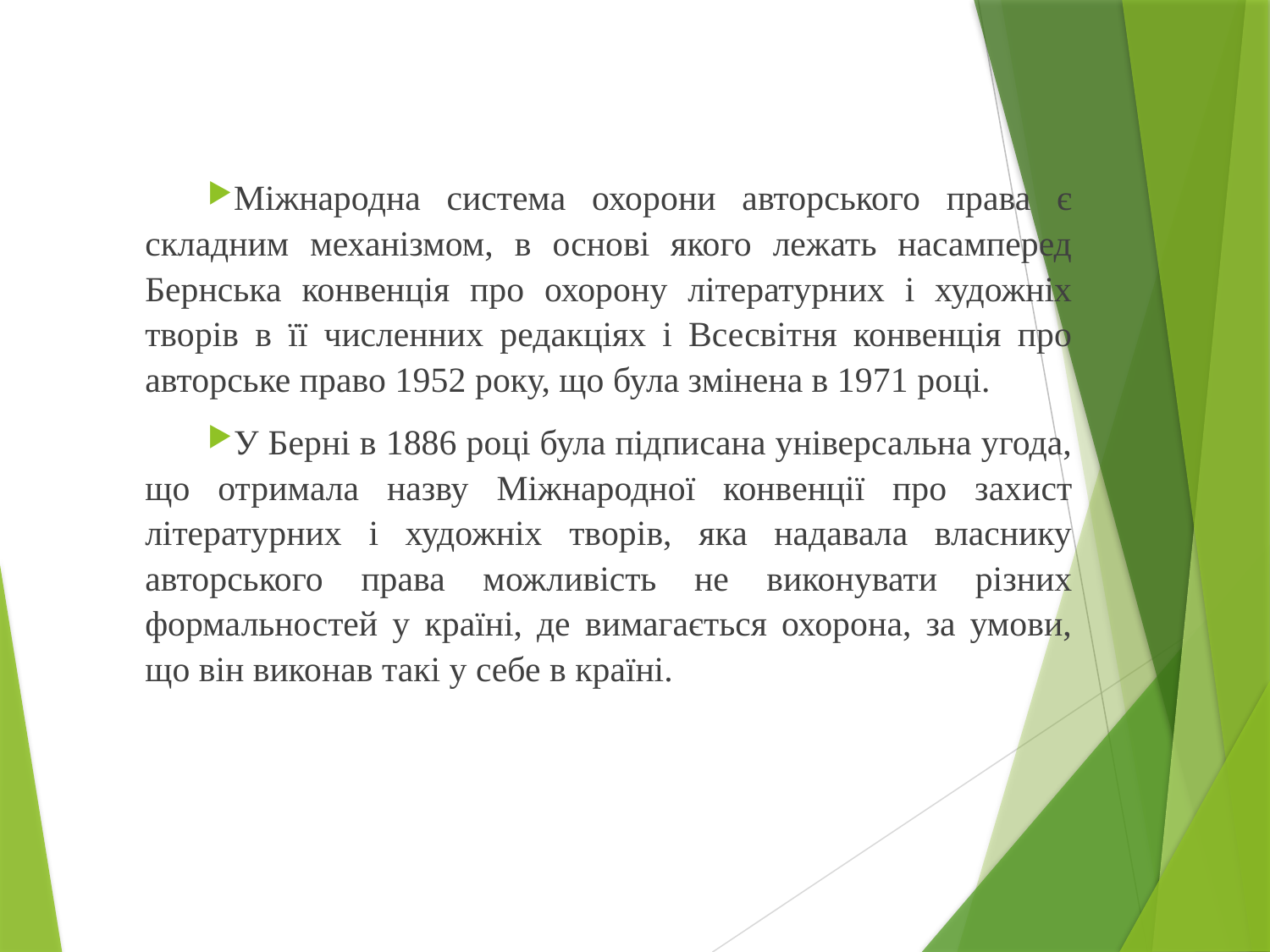

Міжнародна система охорони авторського права є складним механізмом, в основі якого лежать насамперед Бернська конвенція про охорону літературних і художніх творів в її численних редакціях і Всесвітня конвенція про авторське право 1952 року, що була змінена в 1971 році.
У Берні в 1886 році була підписана універсальна угода, що отримала назву Міжнародної конвенції про захист літературних і художніх творів, яка надавала власнику авторського права можливість не виконувати різних формальностей у країні, де вимагається охорона, за умови, що він виконав такі у себе в країні.